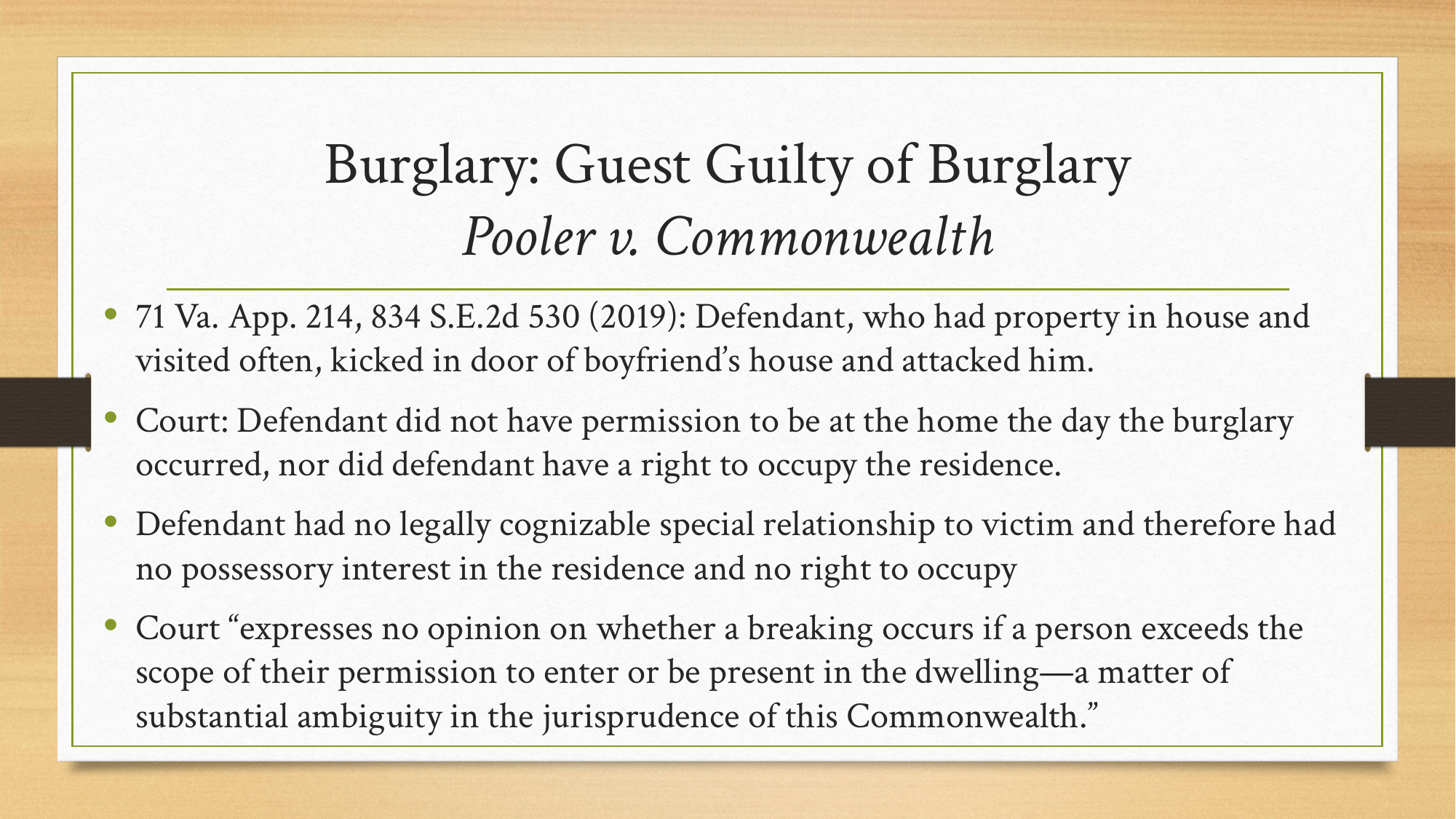

# Burglary: Guest Guilty of Burglary Pooler v. Commonwealth
71 Va. App. 214, 834 S.E.2d 530 (2019): Defendant, who had property in house and visited often, kicked in door of boyfriend’s house and attacked him.
Court: Defendant did not have permission to be at the home the day the burglary occurred, nor did defendant have a right to occupy the residence.
Defendant had no legally cognizable special relationship to victim and therefore had no possessory interest in the residence and no right to occupy
Court “expresses no opinion on whether a breaking occurs if a person exceeds the scope of their permission to enter or be present in the dwelling—a matter of substantial ambiguity in the jurisprudence of this Commonwealth.”